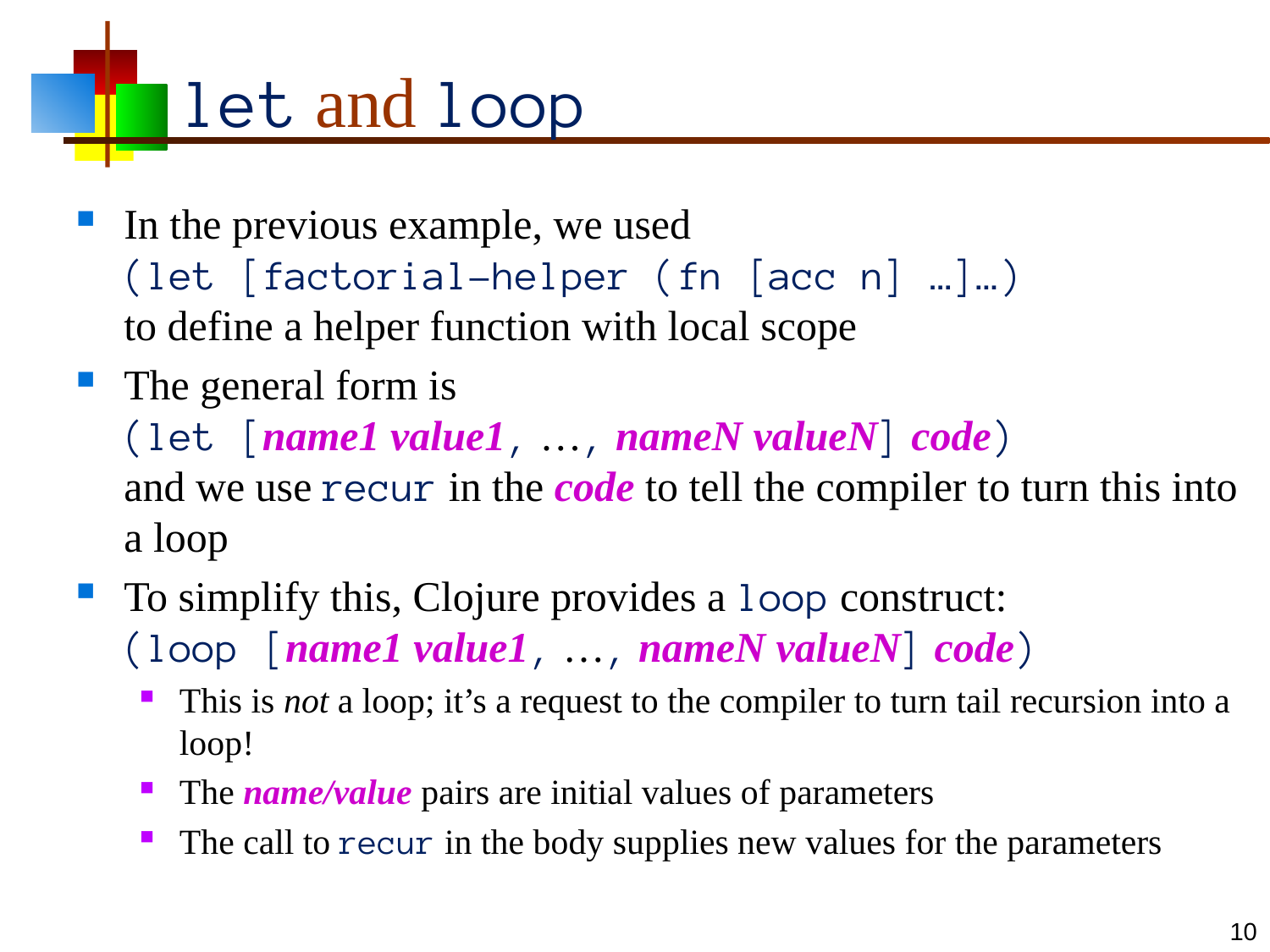

# let and loop
In the previous example, we used
(let [factorial-helper (fn [acc n] …]…)
to define a helper function with local scope
The general form is
(let [name1 value1, …, nameN valueN] code)
and we use recur in the code to tell the compiler to turn this into a loop
To simplify this, Clojure provides a loop construct:
(loop [name1 value1, …, nameN valueN] code)
This is not a loop; it’s a request to the compiler to turn tail recursion into a loop!
The name/value pairs are initial values of parameters
The call to recur in the body supplies new values for the parameters

10